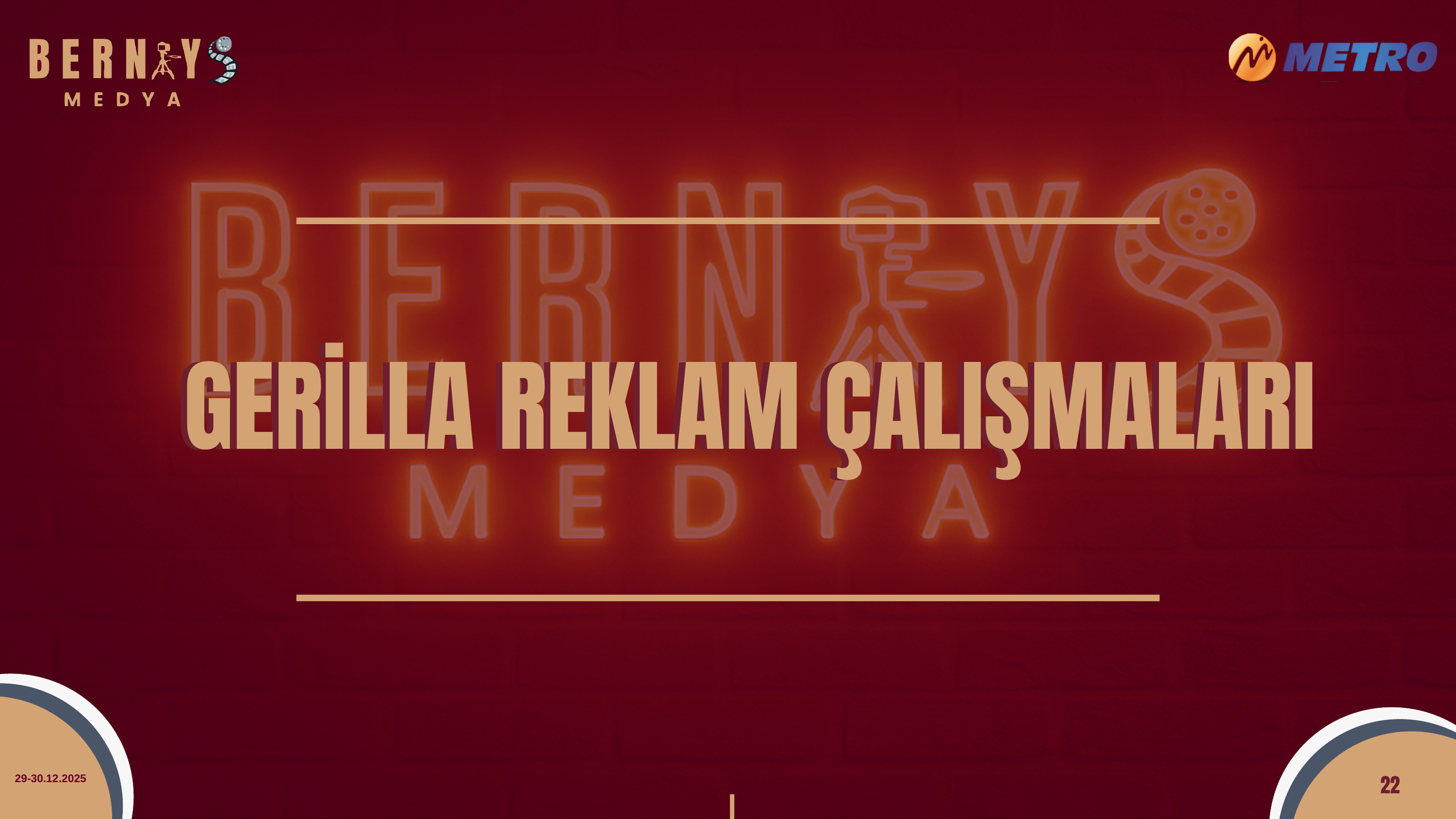

GERİLLA REKLAM ÇALIŞMALARI
GERİLLA REKLAM ÇALIŞMALARI

29-30.12.2025
22